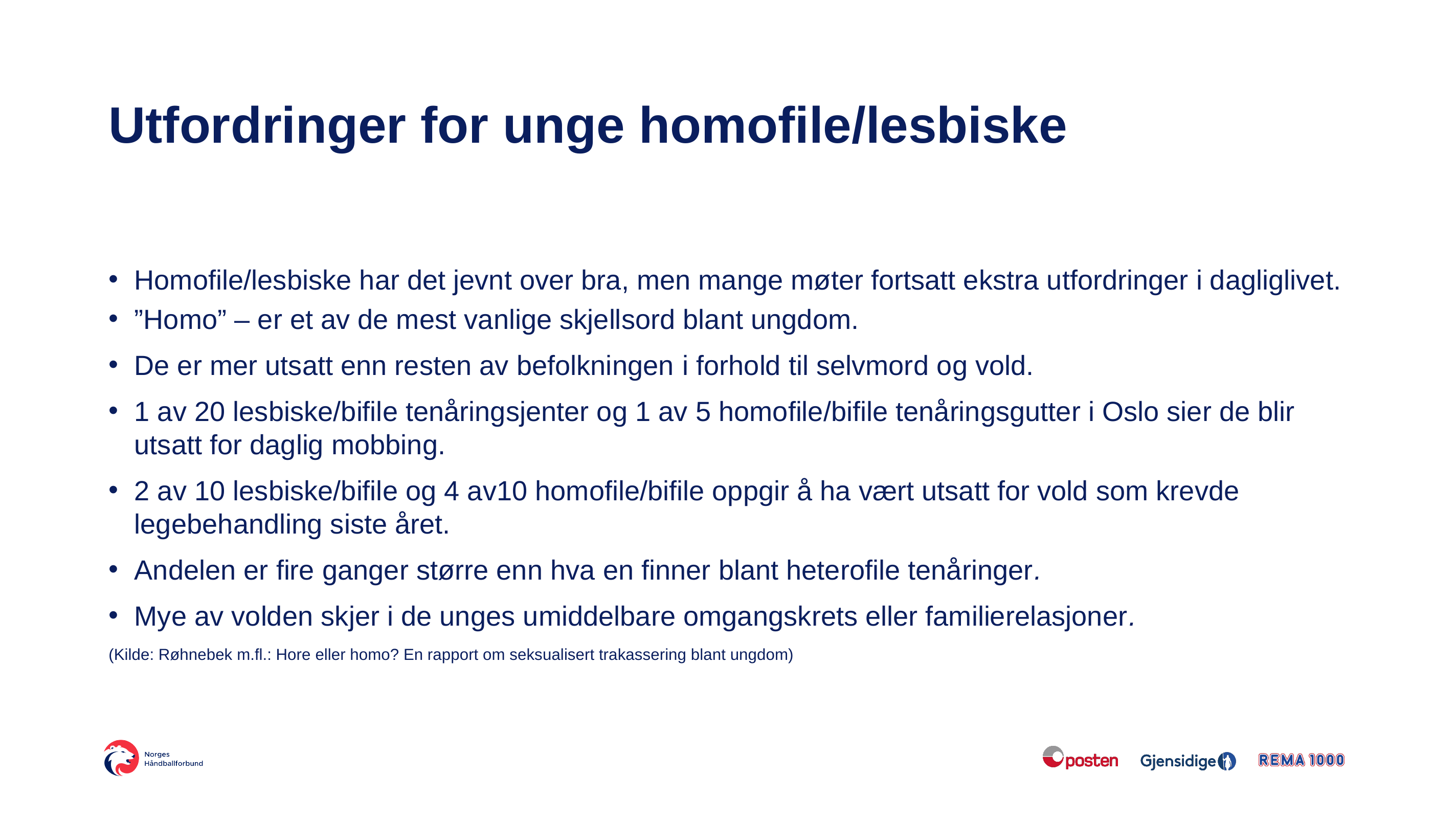

# Utfordringer for unge homofile/lesbiske
Homofile/lesbiske har det jevnt over bra, men mange møter fortsatt ekstra utfordringer i dagliglivet.
”Homo” – er et av de mest vanlige skjellsord blant ungdom.
De er mer utsatt enn resten av befolkningen i forhold til selvmord og vold.
1 av 20 lesbiske/bifile tenåringsjenter og 1 av 5 homofile/bifile tenåringsgutter i Oslo sier de blir utsatt for daglig mobbing.
2 av 10 lesbiske/bifile og 4 av10 homofile/bifile oppgir å ha vært utsatt for vold som krevde legebehandling siste året.
Andelen er fire ganger større enn hva en finner blant heterofile tenåringer.
Mye av volden skjer i de unges umiddelbare omgangskrets eller familierelasjoner.
(Kilde: Røhnebek m.fl.: Hore eller homo? En rapport om seksualisert trakassering blant ungdom)